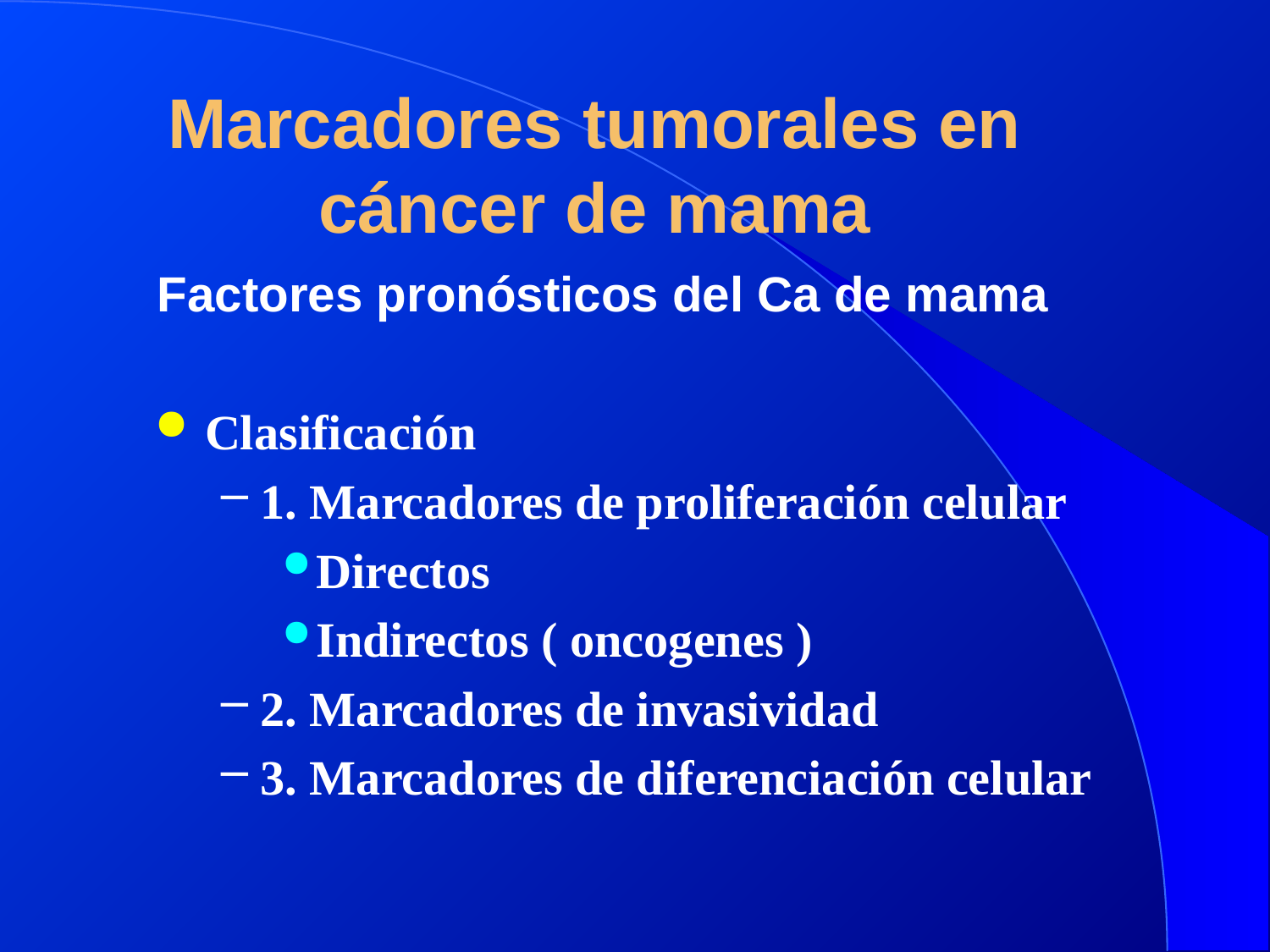

# Marcadores tumorales en cáncer de mama
Factores pronósticos del Ca de mama

Clasificación
1. Marcadores de proliferación celular
Directos
Indirectos ( oncogenes )
2. Marcadores de invasividad
3. Marcadores de diferenciación celular